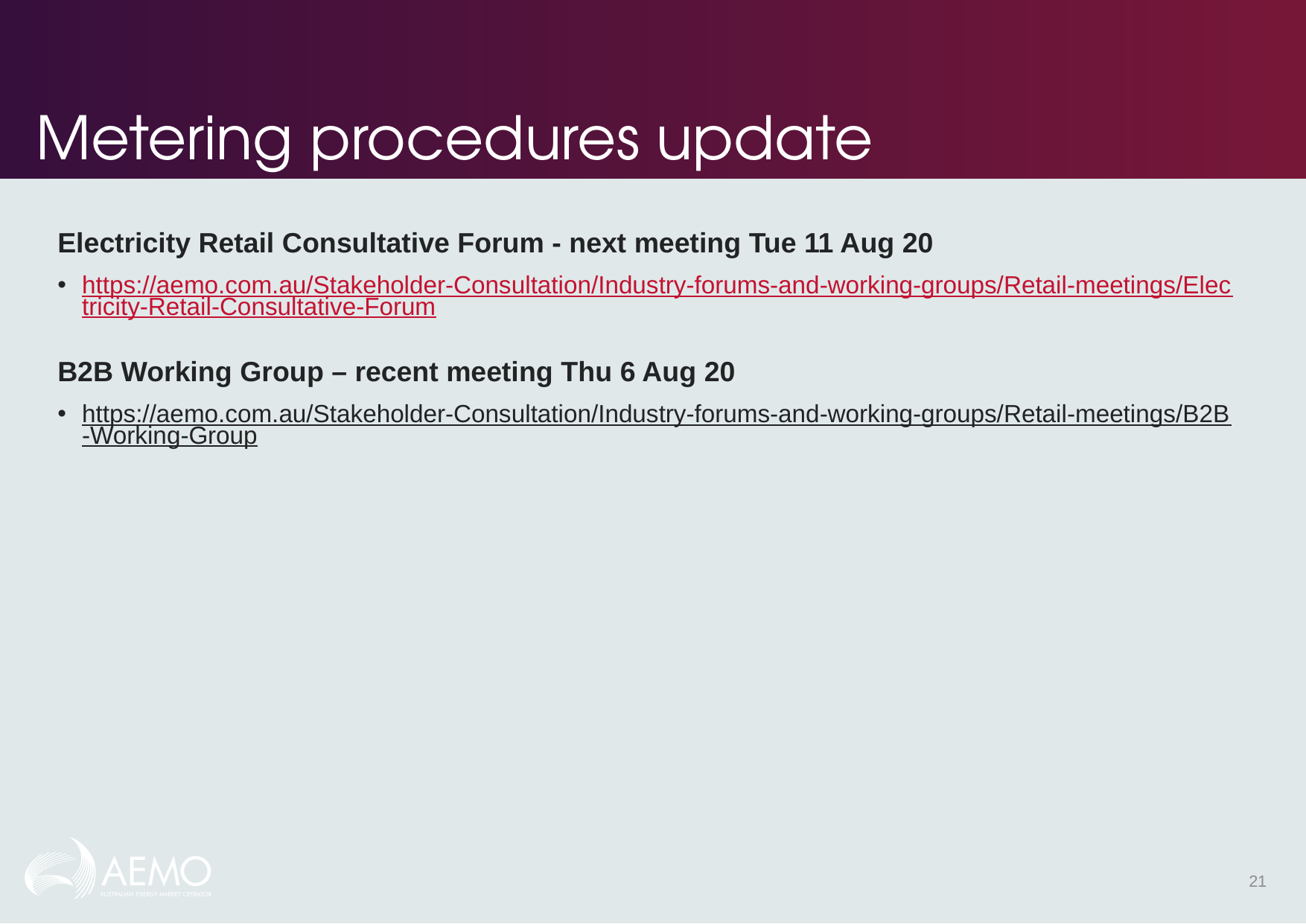

# Metering procedures update
Electricity Retail Consultative Forum - next meeting Tue 11 Aug 20
https://aemo.com.au/Stakeholder-Consultation/Industry-forums-and-working-groups/Retail-meetings/Electricity-Retail-Consultative-Forum

B2B Working Group – recent meeting Thu 6 Aug 20
https://aemo.com.au/Stakeholder-Consultation/Industry-forums-and-working-groups/Retail-meetings/B2B-Working-Group
21